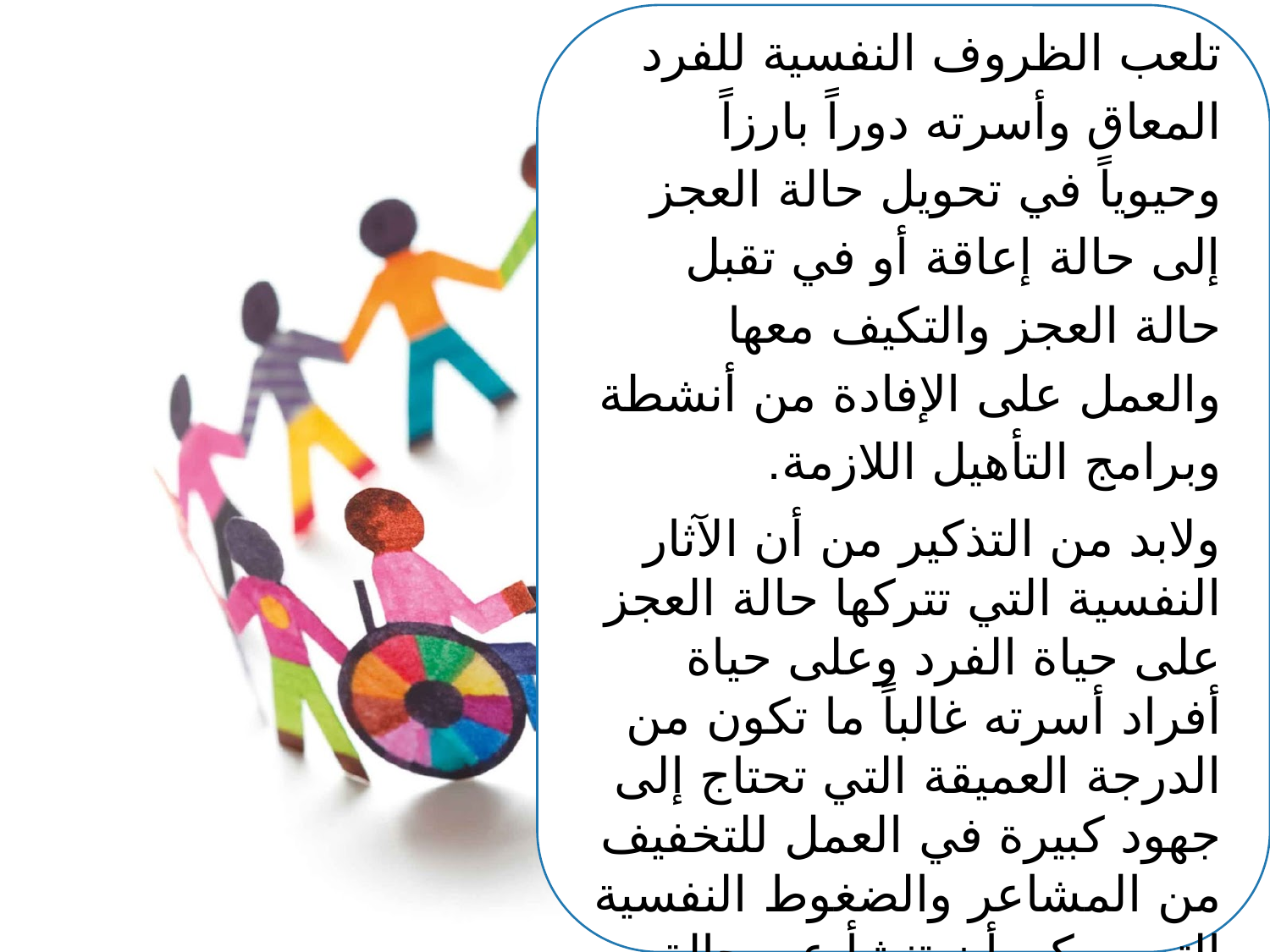

التأهيل النفسي:
تلعب الظروف النفسية للفرد المعاق وأسرته دوراً بارزاً وحيوياً في تحويل حالة العجز إلى حالة إعاقة أو في تقبل حالة العجز والتكيف معها والعمل على الإفادة من أنشطة وبرامج التأهيل اللازمة.
ولابد من التذكير من أن الآثار النفسية التي تتركها حالة العجز على حياة الفرد وعلى حياة أفراد أسرته غالباً ما تكون من الدرجة العميقة التي تحتاج إلى جهود كبيرة في العمل للتخفيف من المشاعر والضغوط النفسية التي يمكن أن تنشأ عن حالة العجز